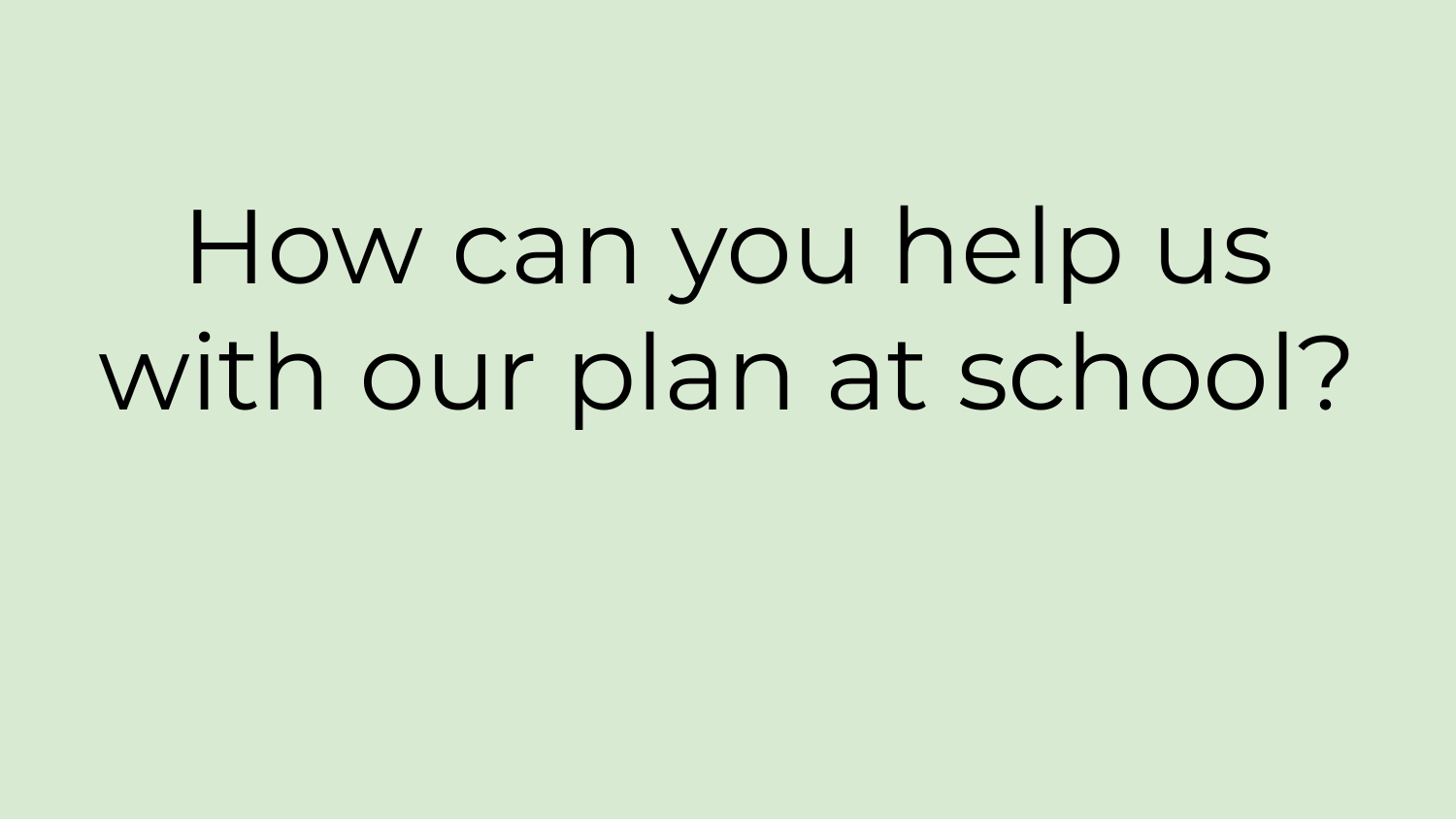

# How can you help us with our plan at school?